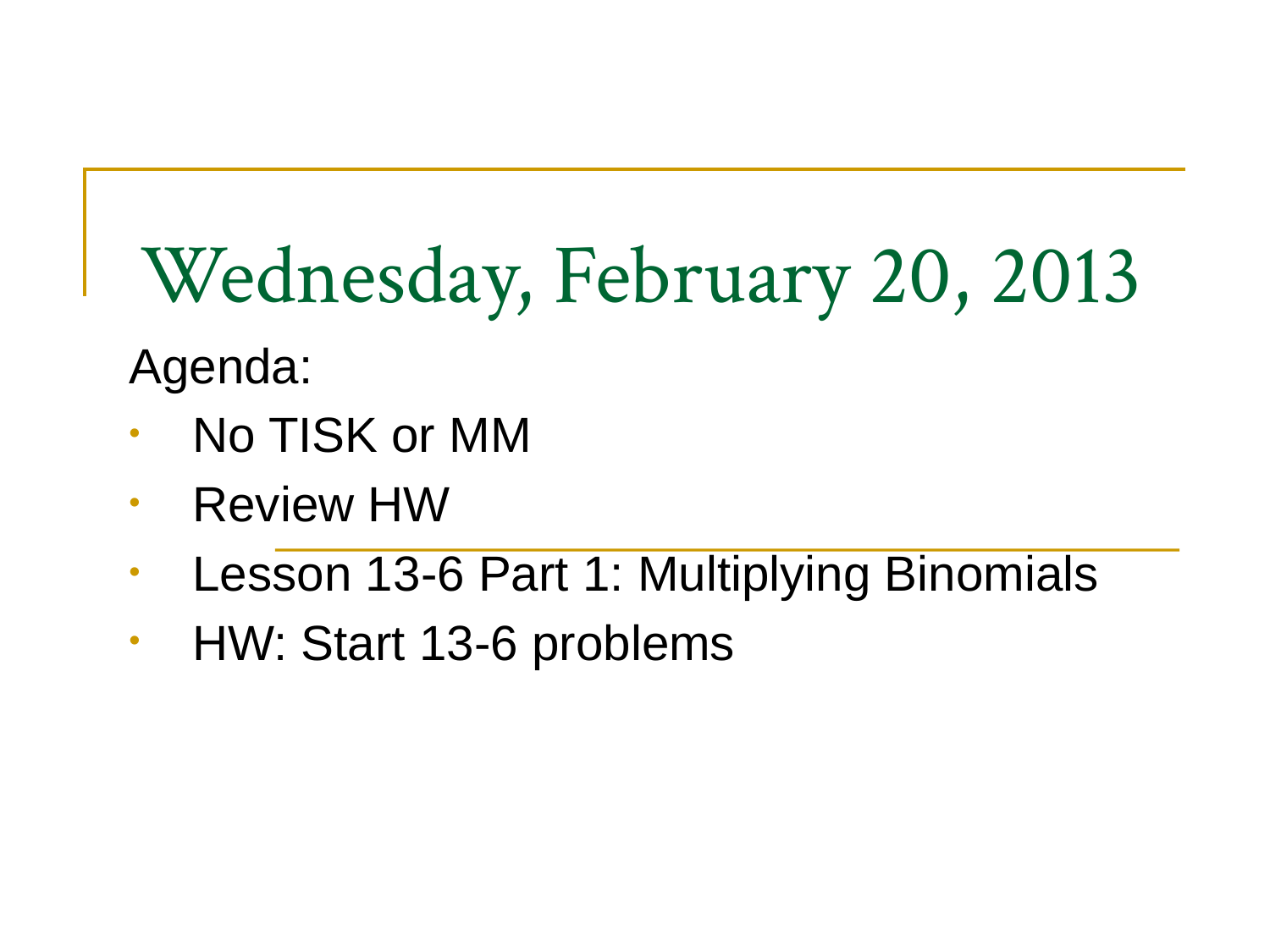

# Wednesday, February 20, 2013
Agenda:
No TISK or MM
Review HW
Lesson 13-6 Part 1: Multiplying Binomials
HW: Start 13-6 problems